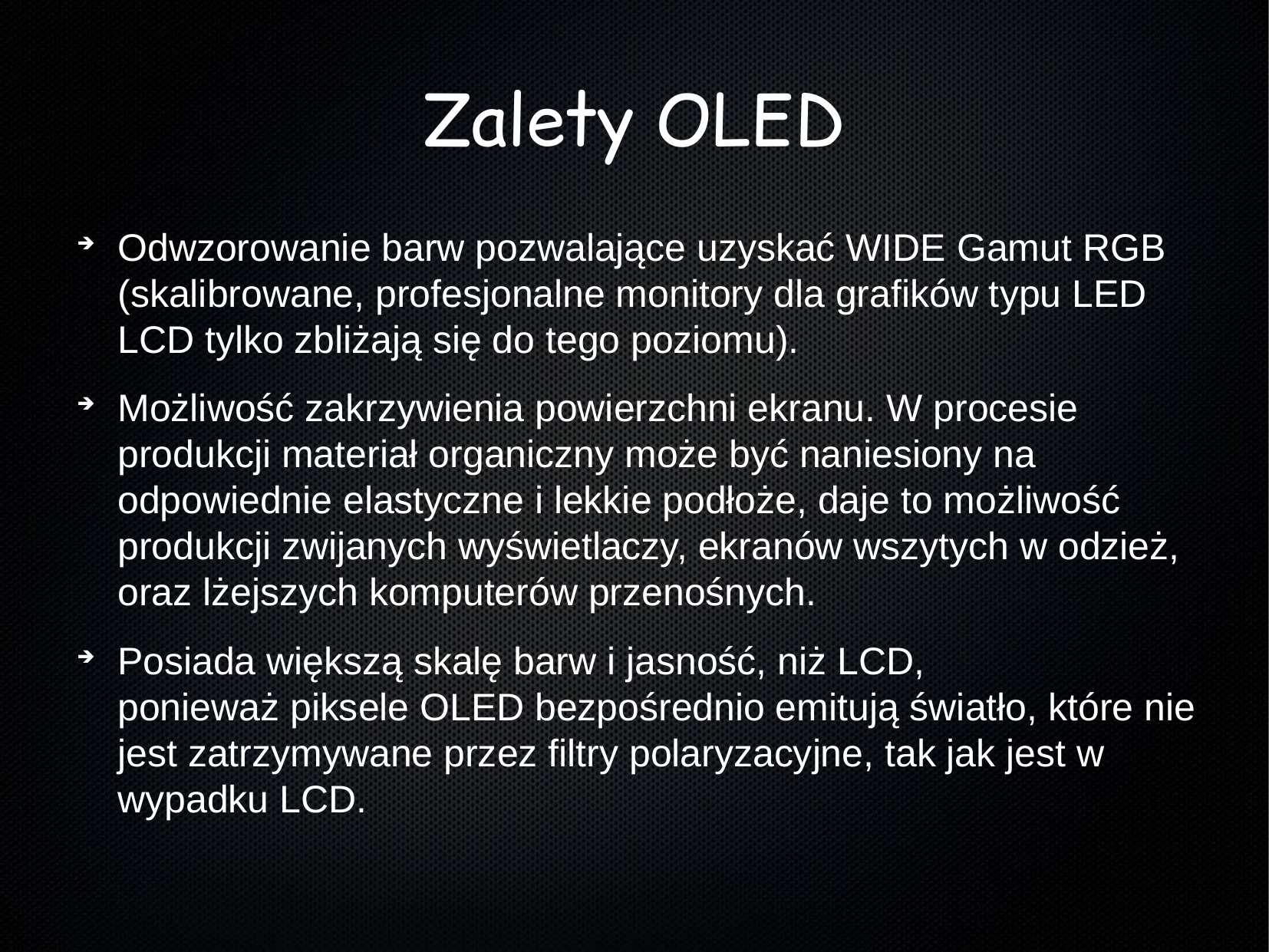

Zalety OLED
Odwzorowanie barw pozwalające uzyskać WIDE Gamut RGB (skalibrowane, profesjonalne monitory dla grafików typu LED LCD tylko zbliżają się do tego poziomu).
Możliwość zakrzywienia powierzchni ekranu. W procesie produkcji materiał organiczny może być naniesiony na odpowiednie elastyczne i lekkie podłoże, daje to możliwość produkcji zwijanych wyświetlaczy, ekranów wszytych w odzież, oraz lżejszych komputerów przenośnych.
Posiada większą skalę barw i jasność, niż LCD, ponieważ piksele OLED bezpośrednio emitują światło, które nie jest zatrzymywane przez filtry polaryzacyjne, tak jak jest w wypadku LCD.